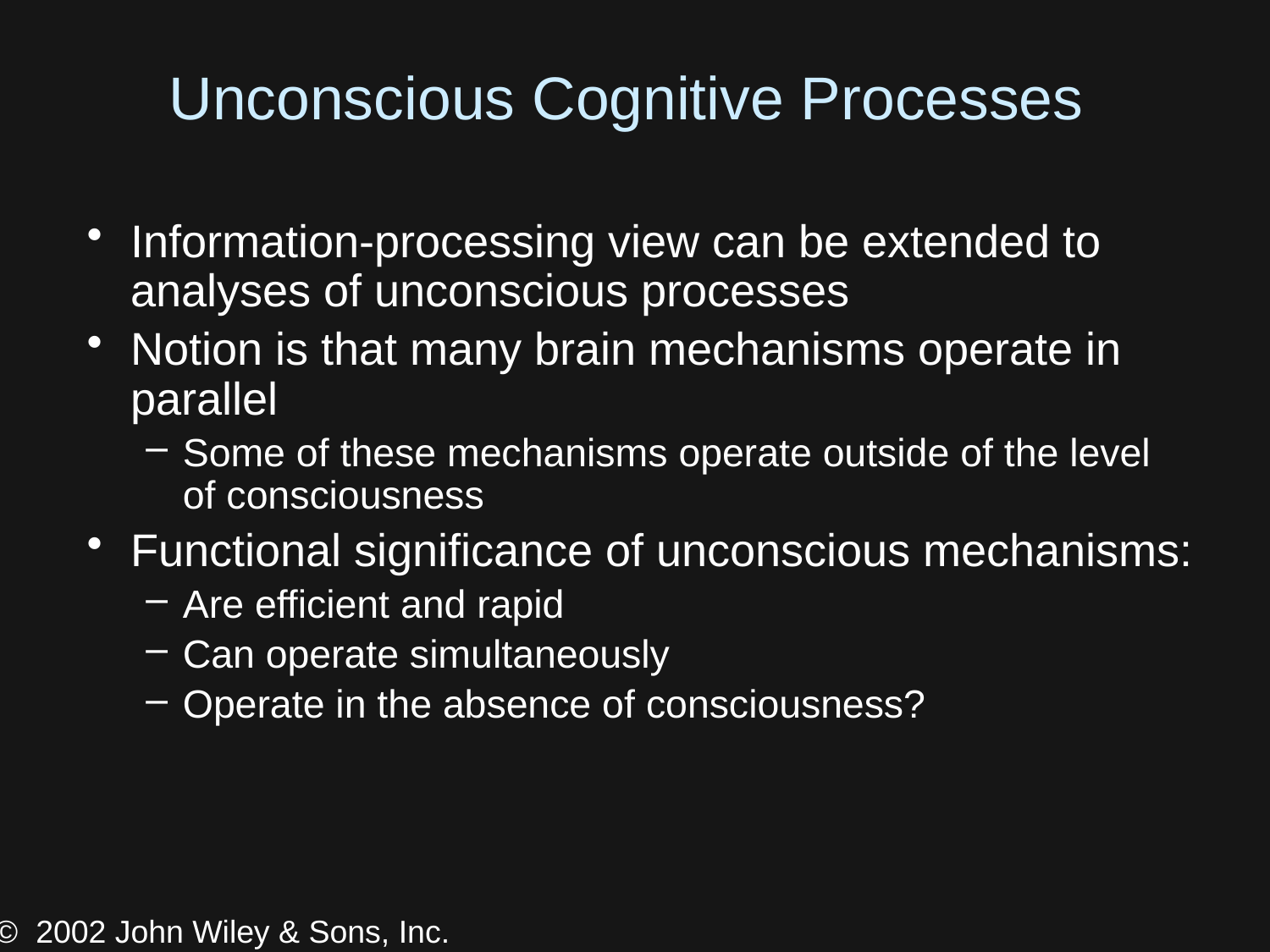

# Unconscious Cognitive Processes
Information-processing view can be extended to analyses of unconscious processes
Notion is that many brain mechanisms operate in parallel
Some of these mechanisms operate outside of the level of consciousness
Functional significance of unconscious mechanisms:
Are efficient and rapid
Can operate simultaneously
Operate in the absence of consciousness?

©  2002 John Wiley & Sons, Inc.